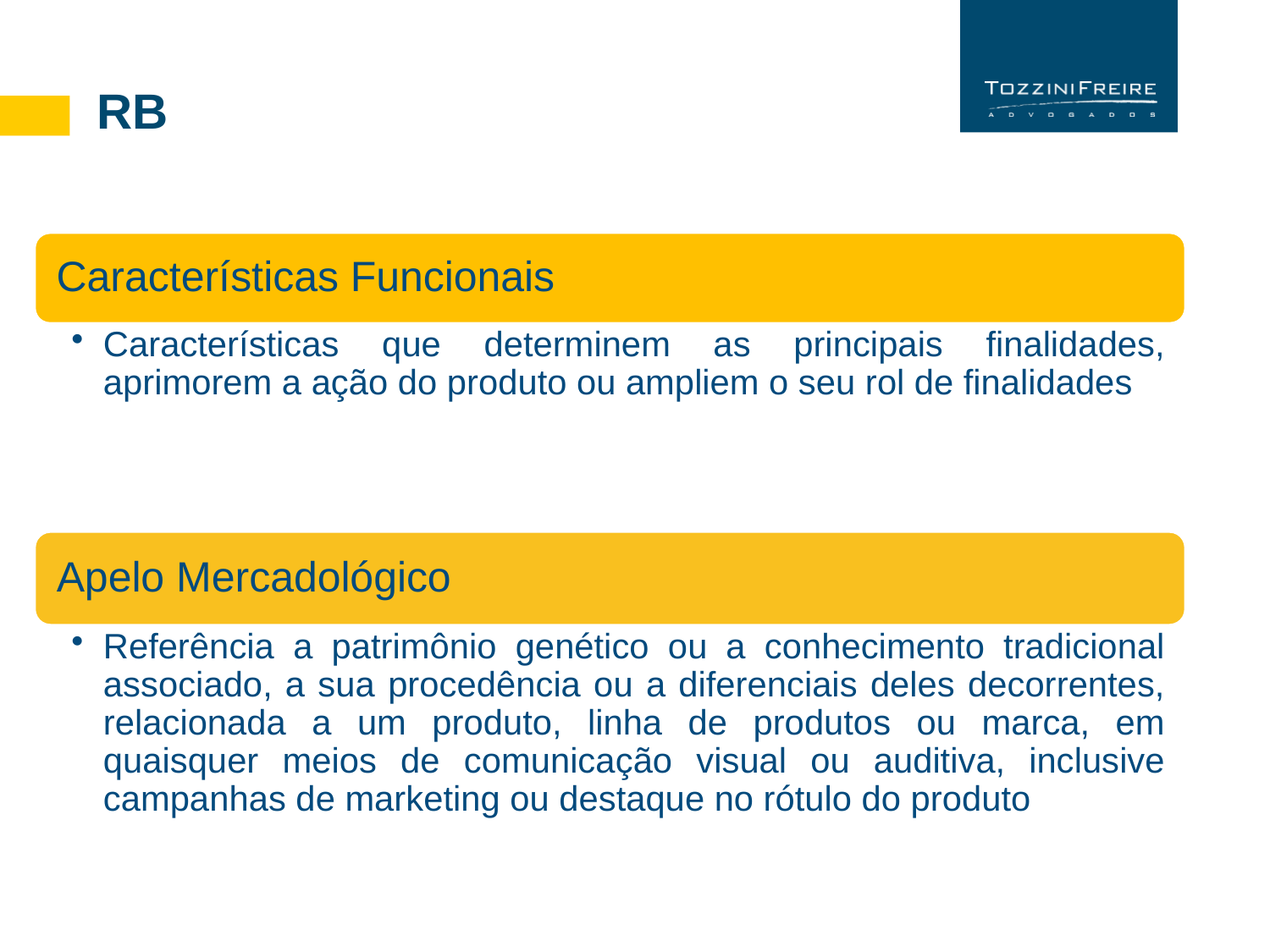

RB

Características Funcionais
Características que determinem as principais finalidades, aprimorem a ação do produto ou ampliem o seu rol de finalidades
Apelo Mercadológico
Referência a patrimônio genético ou a conhecimento tradicional associado, a sua procedência ou a diferenciais deles decorrentes, relacionada a um produto, linha de produtos ou marca, em quaisquer meios de comunicação visual ou auditiva, inclusive campanhas de marketing ou destaque no rótulo do produto